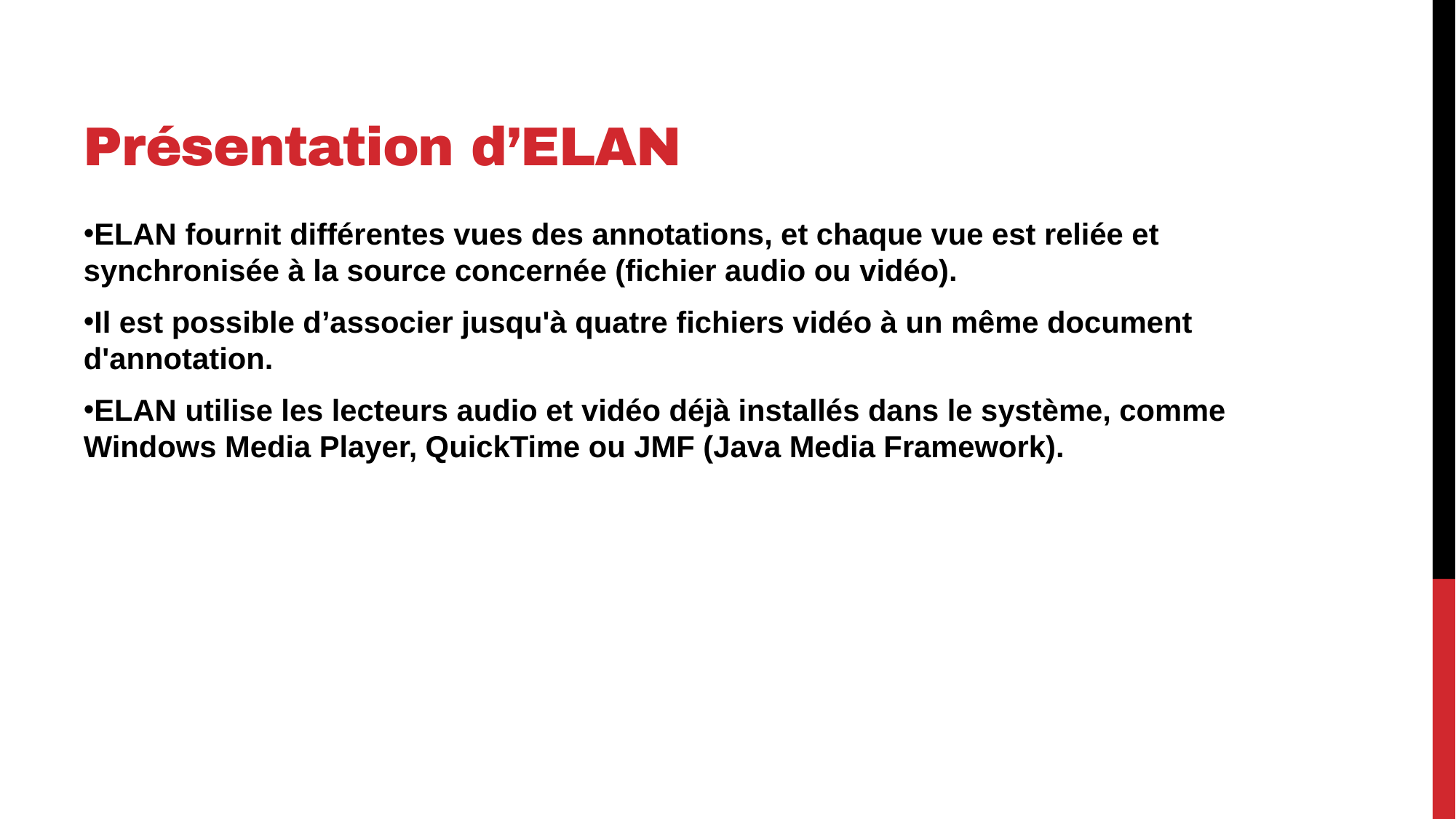

Présentation d’ELAN
ELAN fournit différentes vues des annotations, et chaque vue est reliée et synchronisée à la source concernée (fichier audio ou vidéo).
Il est possible d’associer jusqu'à quatre fichiers vidéo à un même document d'annotation.
ELAN utilise les lecteurs audio et vidéo déjà installés dans le système, comme Windows Media Player, QuickTime ou JMF (Java Media Framework).